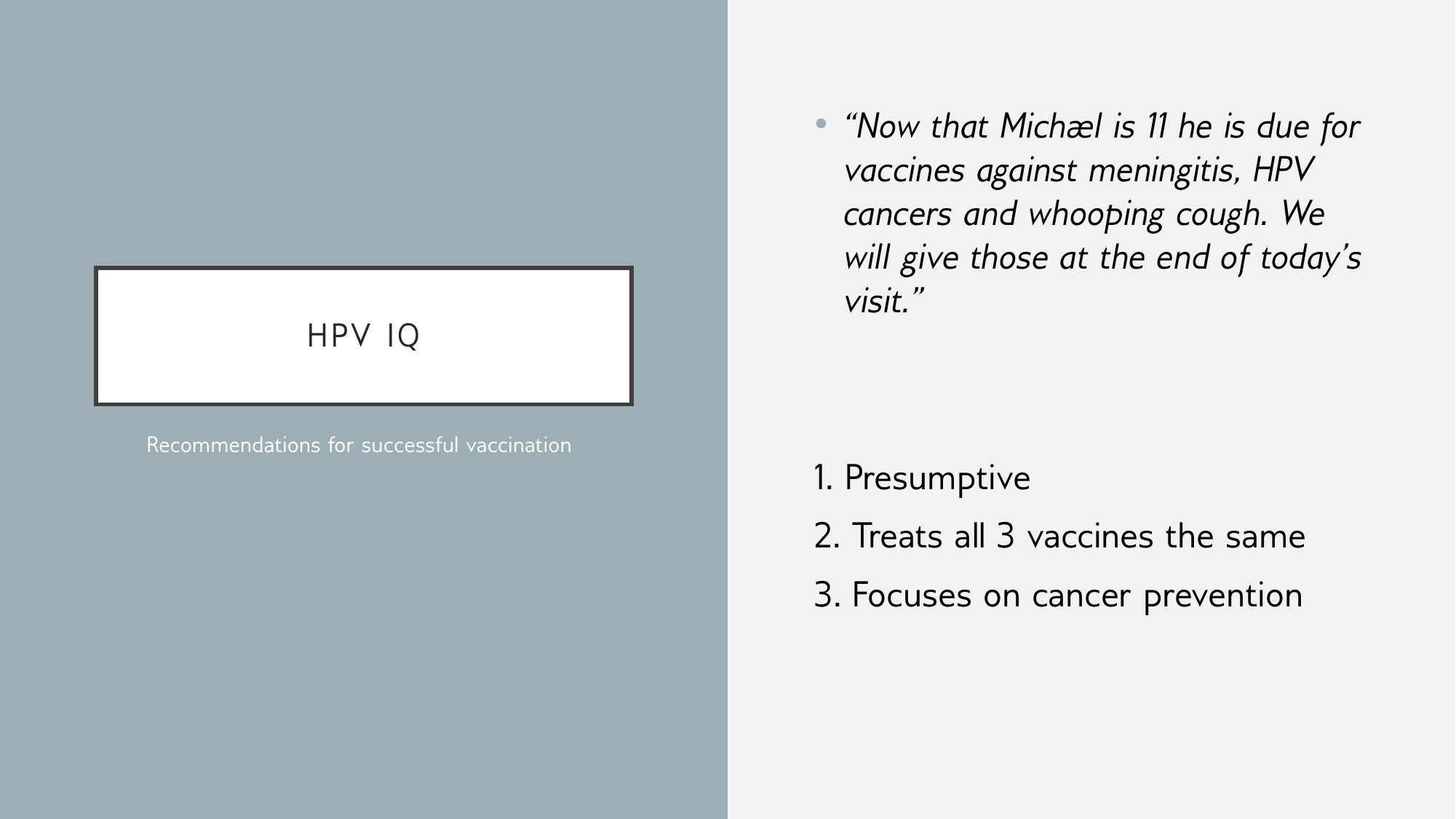

“Now that Michael is 11 he is due for vaccines against meningitis, HPV cancers and whooping cough. We will give those at the end of today’s visit.”

1. Presumptive
2. Treats all 3 vaccines the same
3. Focuses on cancer prevention
# HPV IQ
Recommendations for successful vaccination